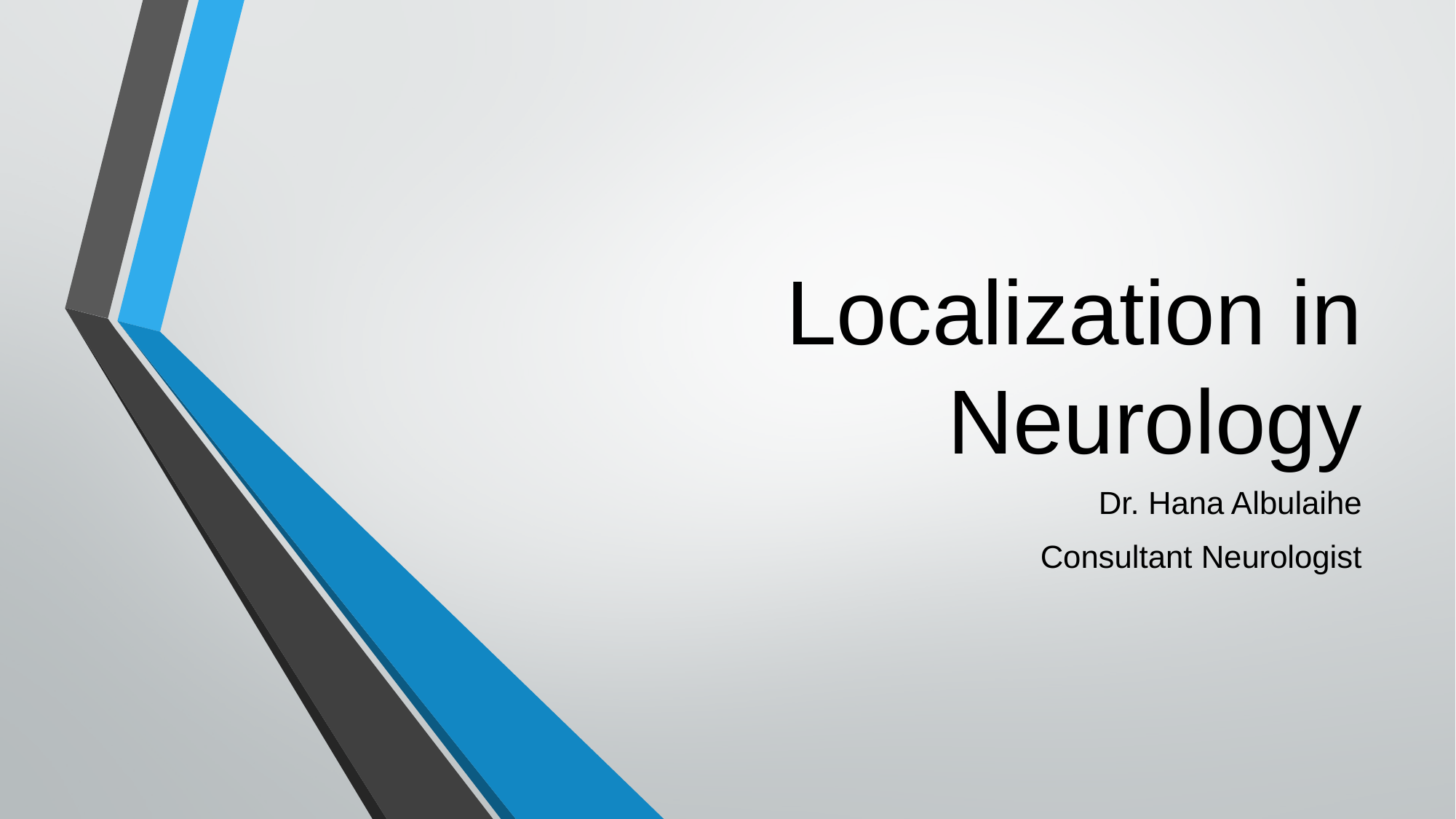

# Localization in Neurology
Dr. Hana Albulaihe
Consultant Neurologist